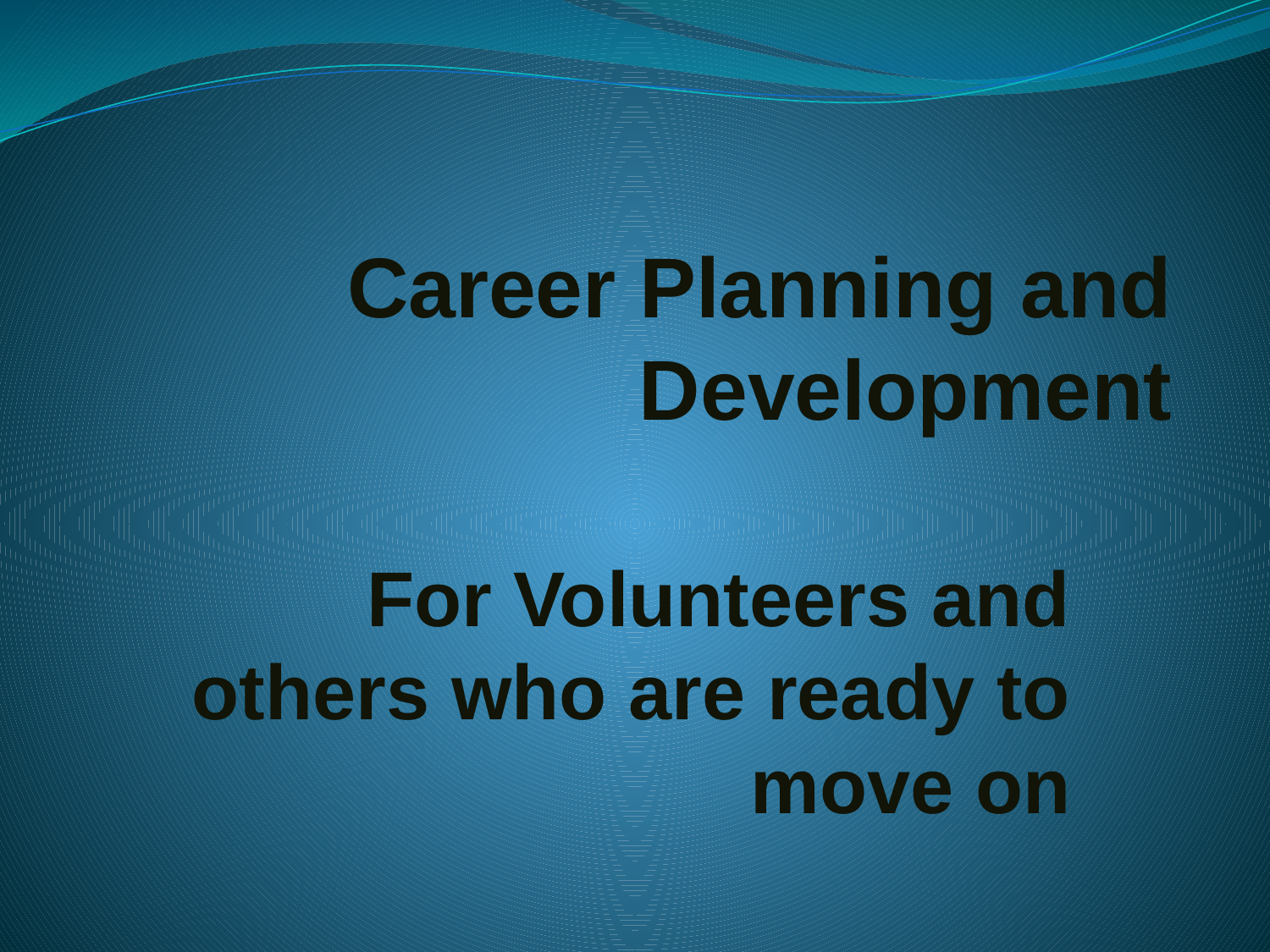

# Career Planning and Development

For Volunteers and others who are ready to move on